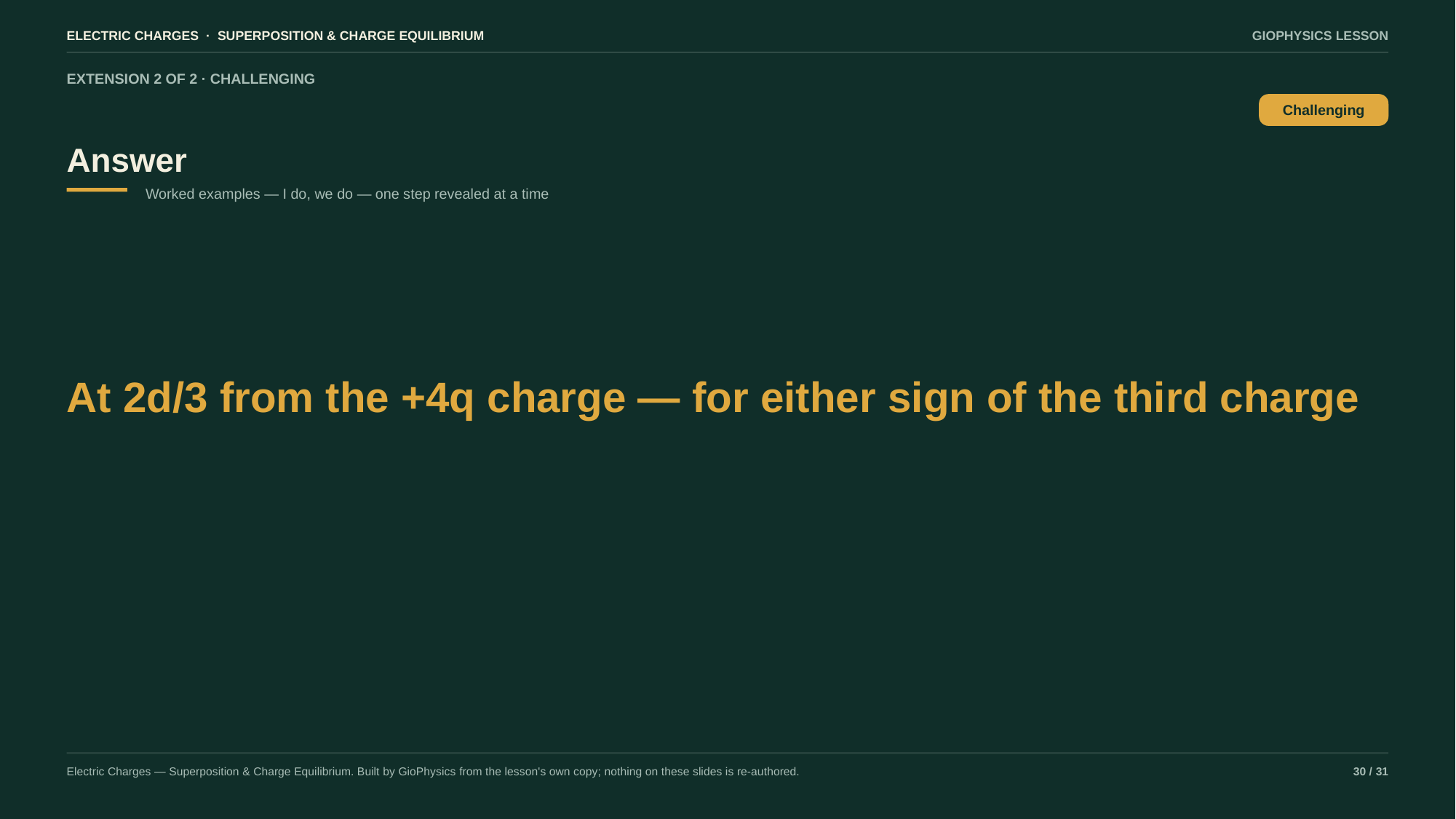

ELECTRIC CHARGES  ·  SUPERPOSITION & CHARGE EQUILIBRIUM
GIOPHYSICS LESSON

EXTENSION 2 OF 2 · CHALLENGING
Answer

Challenging
Worked examples — I do, we do — one step revealed at a time

At 2d/3 from the +4q charge — for either sign of the third charge

Electric Charges — Superposition & Charge Equilibrium. Built by GioPhysics from the lesson's own copy; nothing on these slides is re-authored.
30 / 31